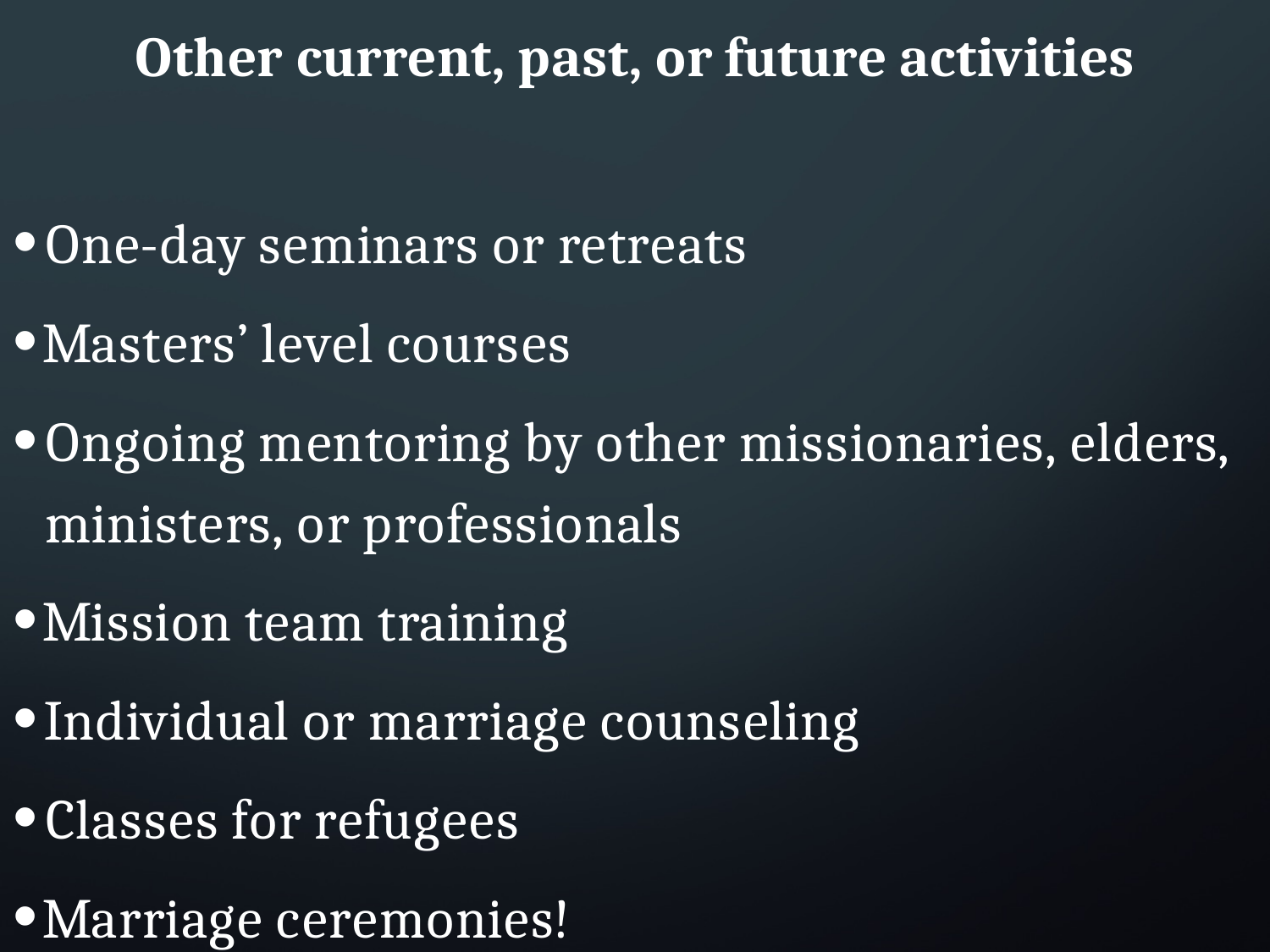

Other current, past, or future activities

One-day seminars or retreats
Masters’ level courses
Ongoing mentoring by other missionaries, elders, ministers, or professionals
Mission team training
Individual or marriage counseling
Classes for refugees
Marriage ceremonies!